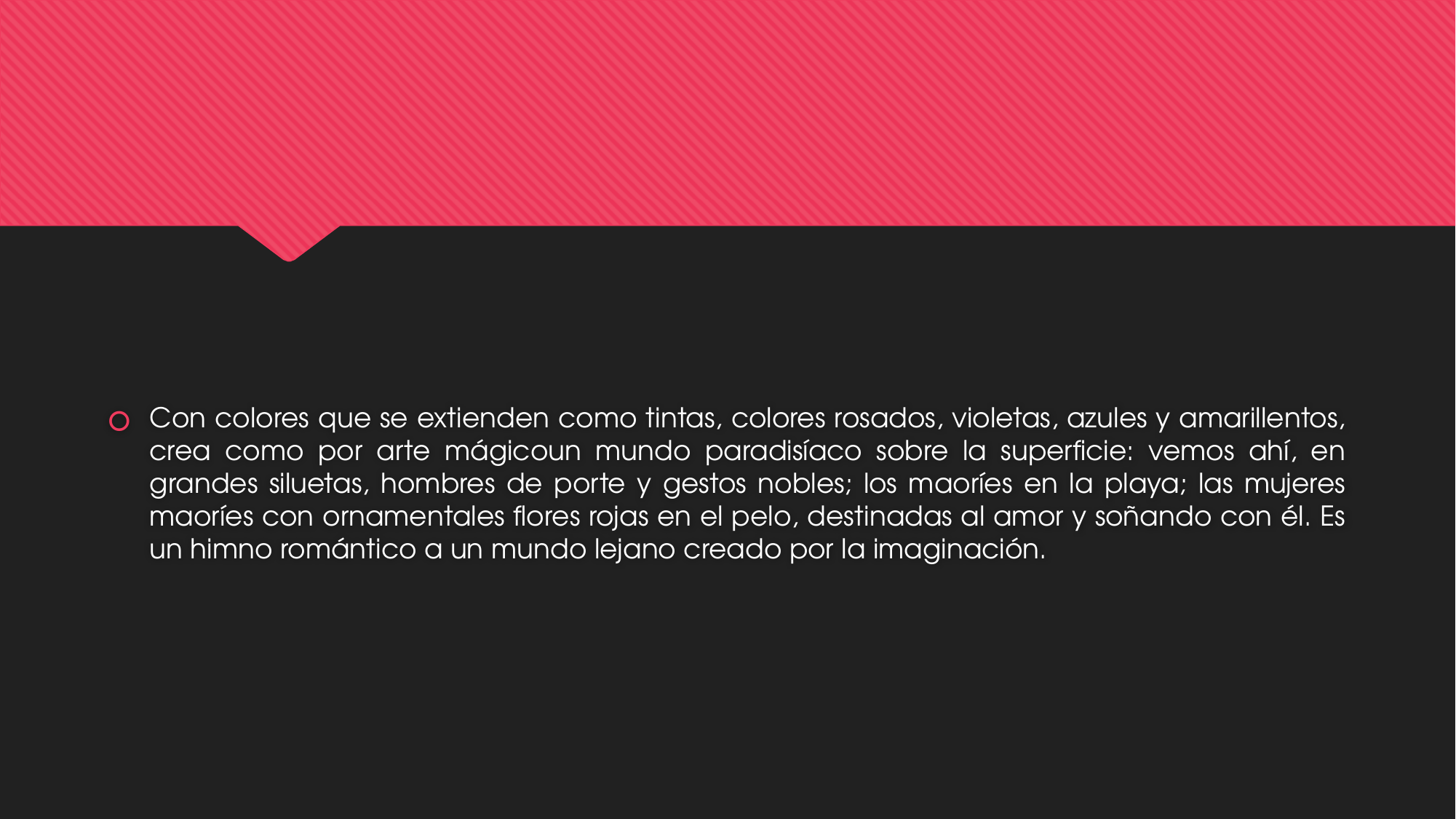

#
Con colores que se extienden como tintas, colores rosados, violetas, azules y amarillentos, crea como por arte mágicoun mundo paradisíaco sobre la superficie: vemos ahí, en grandes siluetas, hombres de porte y gestos nobles; los maoríes en la playa; las mujeres maoríes con ornamentales flores rojas en el pelo, destinadas al amor y soñando con él. Es un himno romántico a un mundo lejano creado por la imaginación.